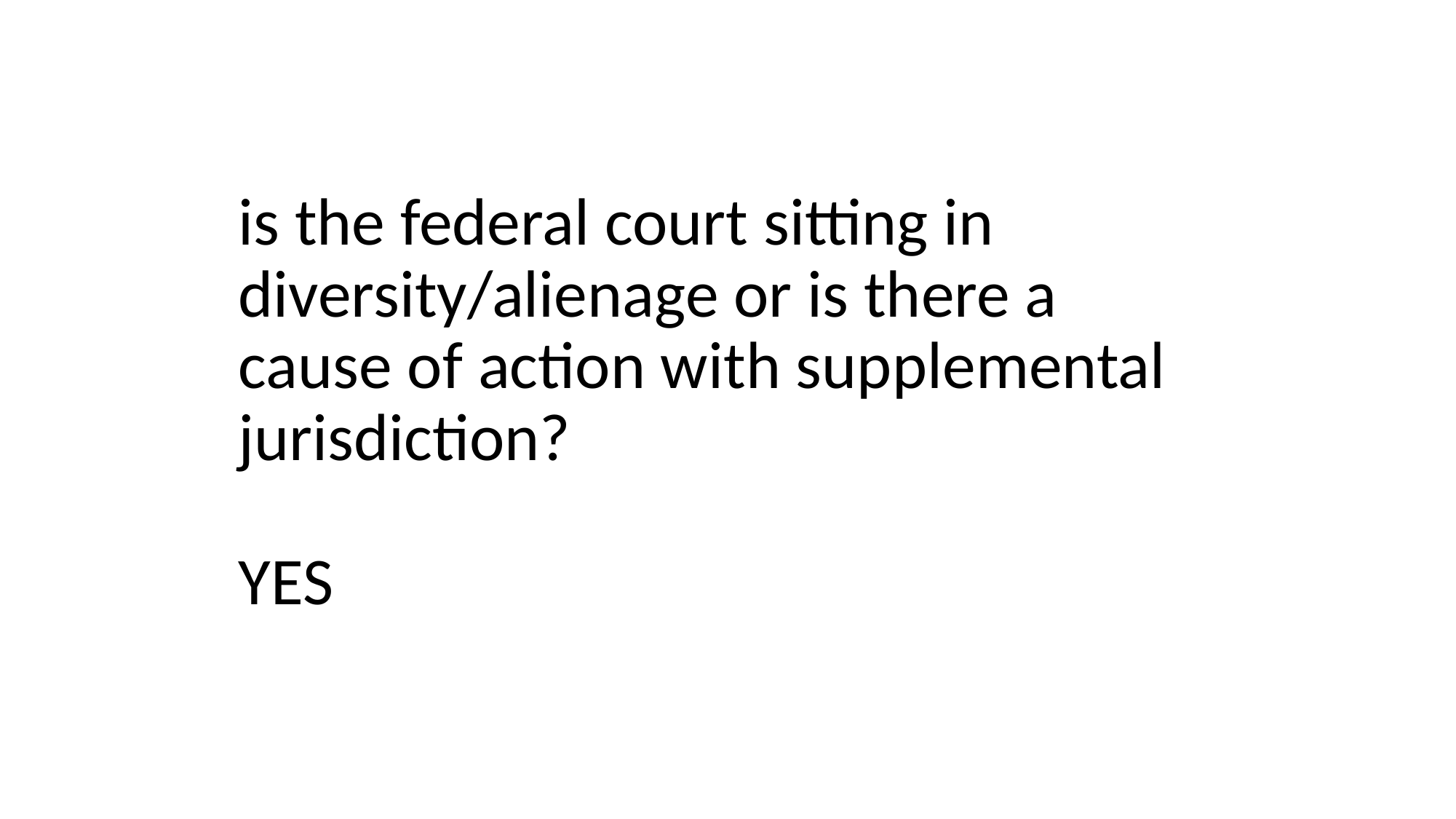

# is the federal court sitting in diversity/alienage or is there a cause of action with supplemental jurisdiction? YES